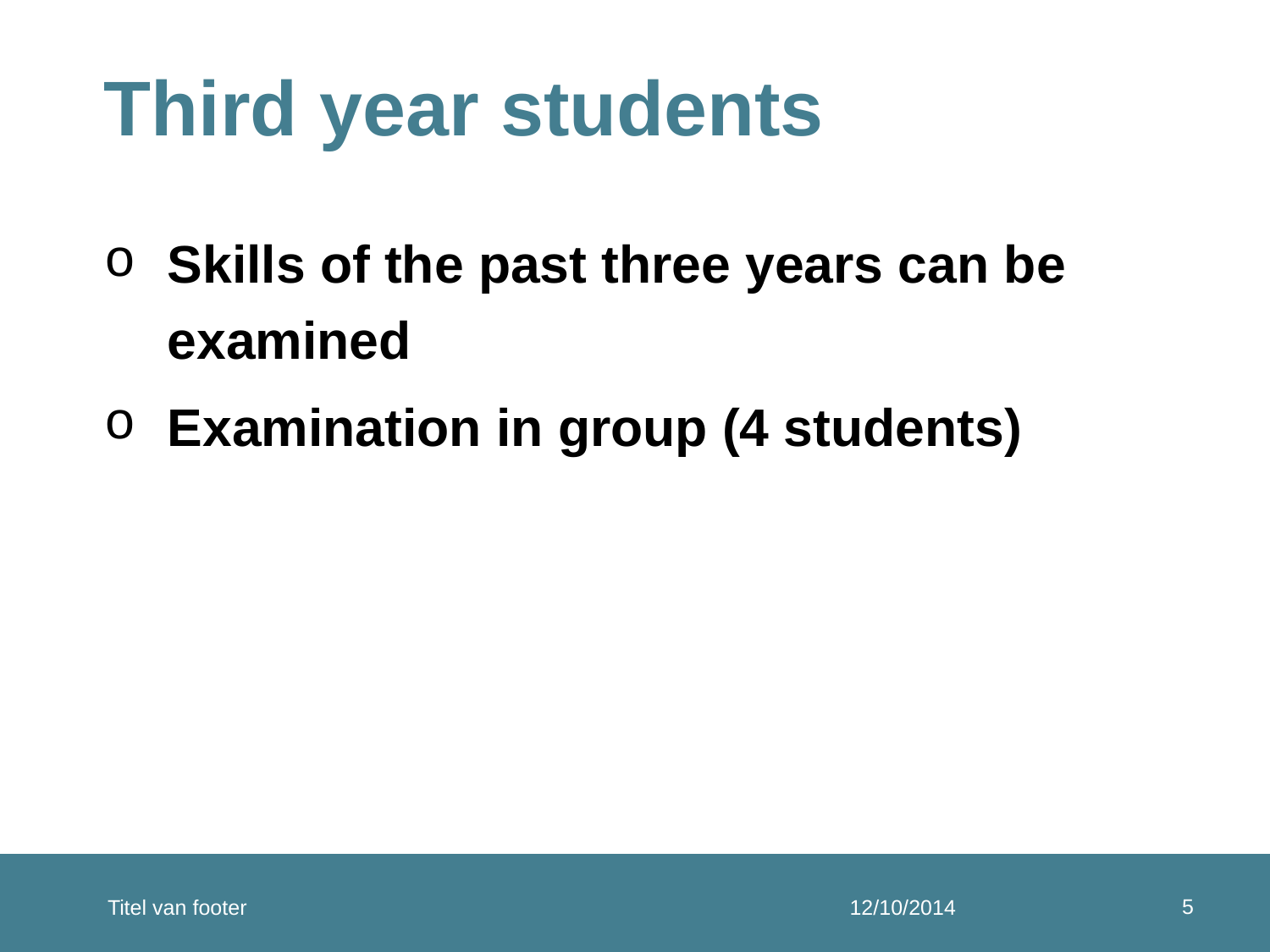

# Third year students
Skills of the past three years can be examined
Examination in group (4 students)

5
Titel van footer
12/10/2014